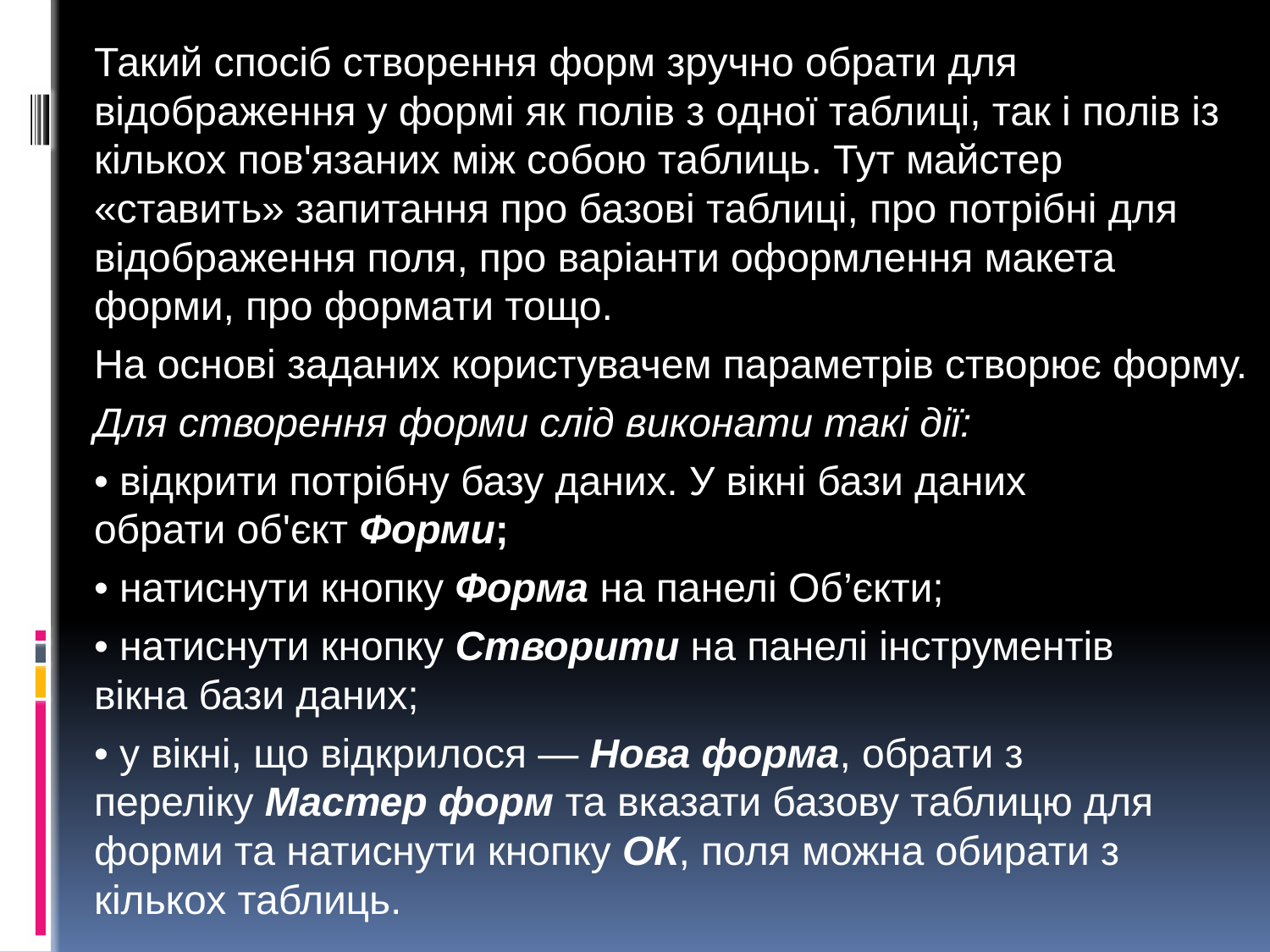

Такий спосіб створення форм зручно обрати для відображення у формі як полів з одної таблиці, так і полів із кількох пов'язаних між собою таблиць. Тут майстер «ставить» запитання про базові таблиці, про потрібні для відображення поля, про варіанти оформлення макета форми, про формати тощо.
	На основі заданих користувачем параметрів створює форму.
	Для створення форми слід виконати такі дії:
	• відкрити потрібну базу даних. У вікні бази даних обрати об'єкт Форми;
	• натиснути кнопку Форма на панелі Об’єкти;
	• натиснути кнопку Створити на панелі інструментів вікна бази даних;
	• у вікні, що відкрилося — Нова форма, обрати з переліку Мастер форм та вказати базову таблицю для форми та натиснути кнопку ОК, поля можна обирати з кількох таблиць.